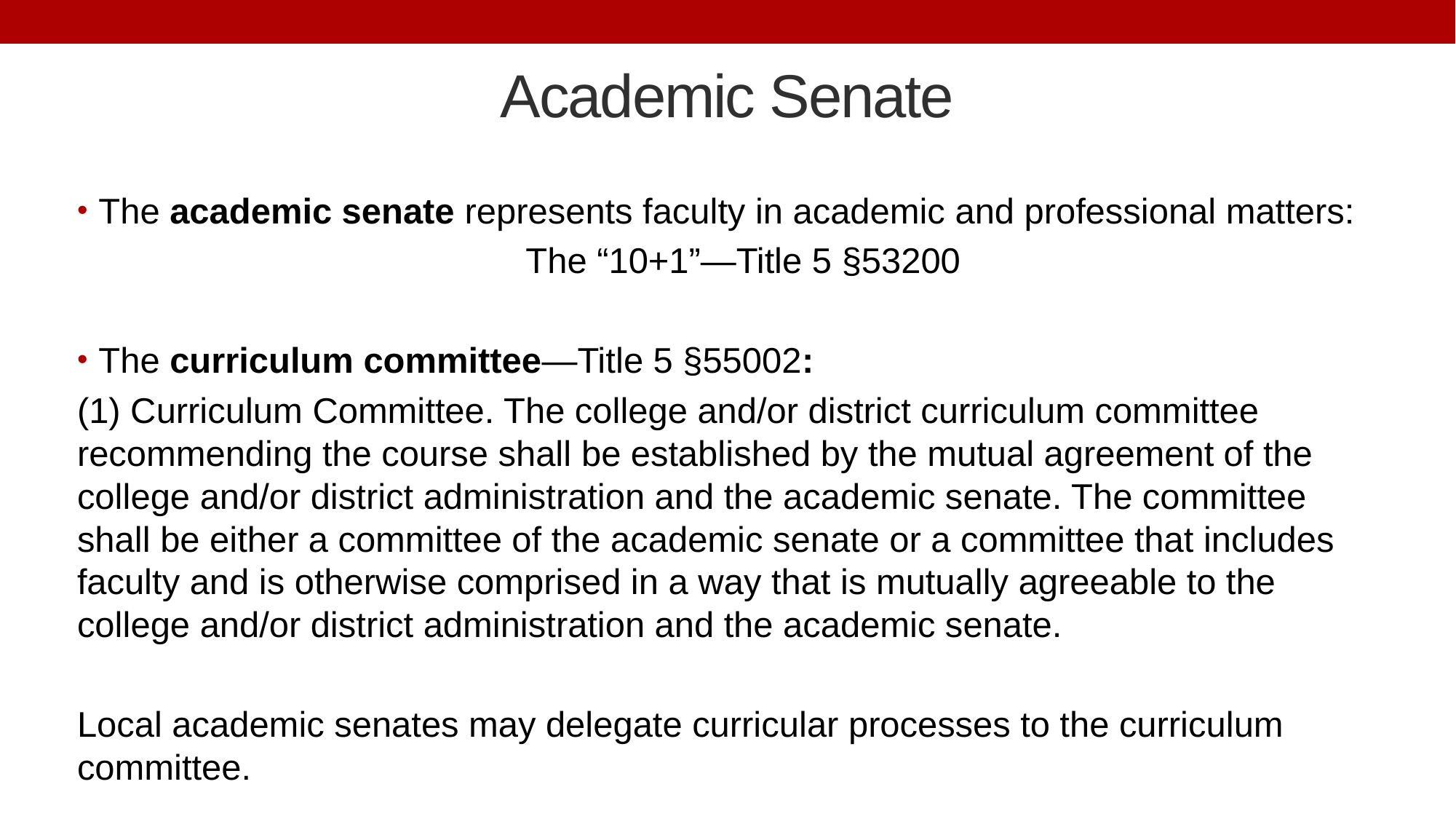

# Academic Senate
The academic senate represents faculty in academic and professional matters:
The “10+1”—Title 5 §53200

The curriculum committee—Title 5 §55002:
(1) Curriculum Committee. The college and/or district curriculum committee recommending the course shall be established by the mutual agreement of the college and/or district administration and the academic senate. The committee shall be either a committee of the academic senate or a committee that includes faculty and is otherwise comprised in a way that is mutually agreeable to the college and/or district administration and the academic senate.

Local academic senates may delegate curricular processes to the curriculum committee.